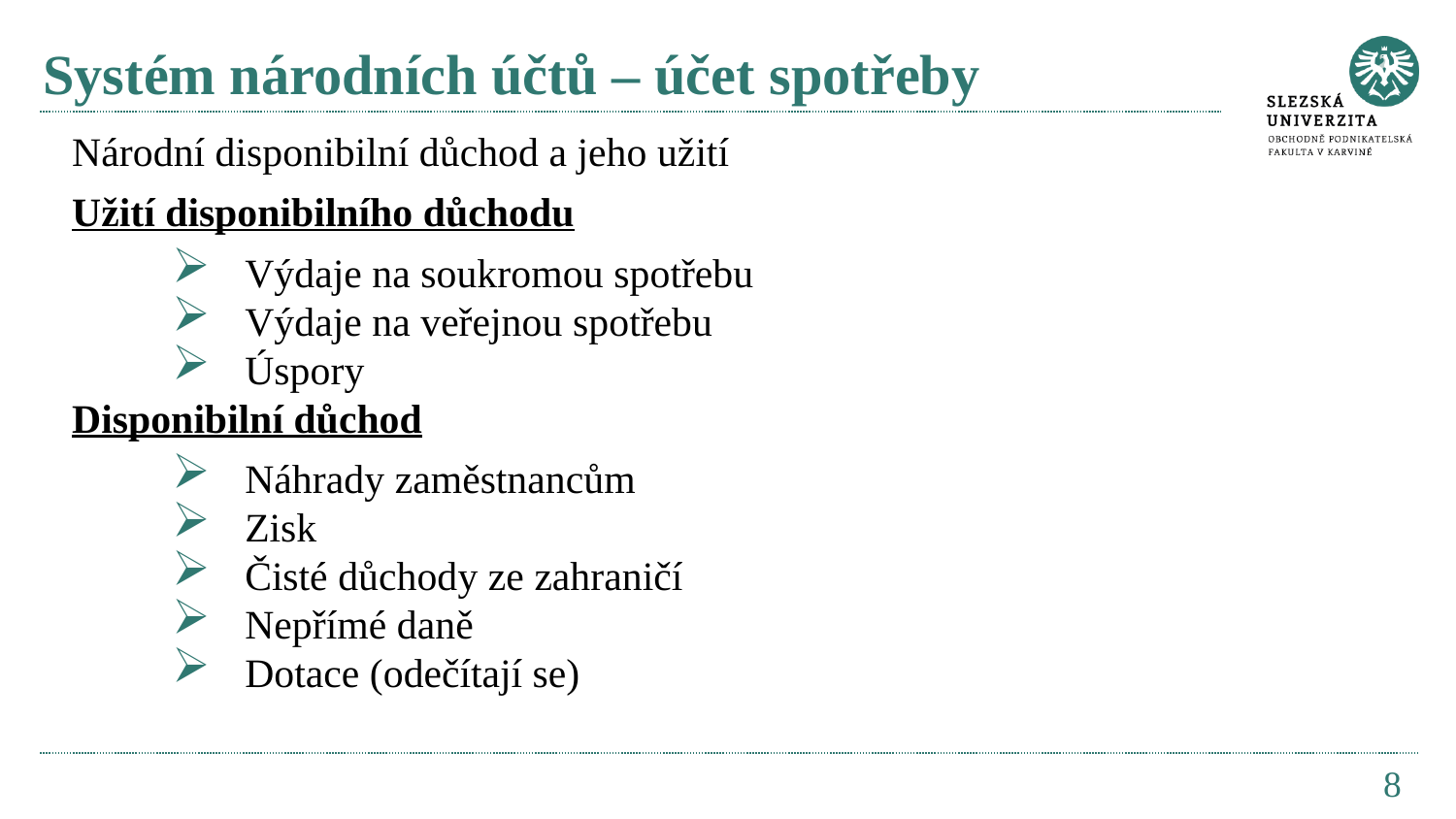

# Systém národních účtů – účet spotřeby
Národní disponibilní důchod a jeho užití
Užití disponibilního důchodu
Výdaje na soukromou spotřebu
Výdaje na veřejnou spotřebu
Úspory
Disponibilní důchod
Náhrady zaměstnancům
Zisk
Čisté důchody ze zahraničí
Nepřímé daně
Dotace (odečítají se)

8